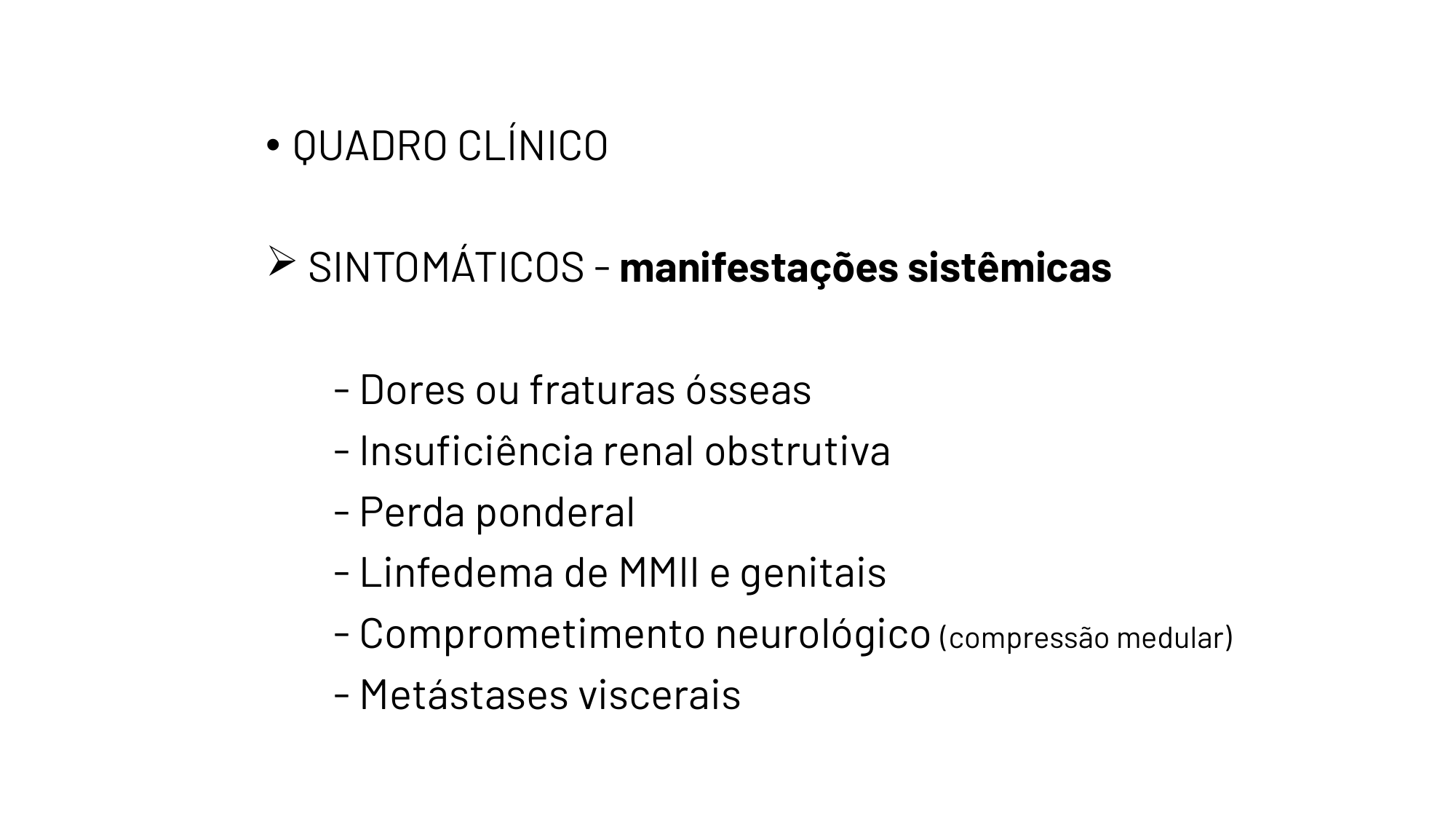

#
QUADRO CLÍNICO

 SINTOMÁTICOS - manifestações sistêmicas

        - Dores ou fraturas ósseas
        - Insuficiência renal obstrutiva
        - Perda ponderal
        - Linfedema de MMII e genitais
        - Comprometimento neurológico (compressão medular)
        - Metástases viscerais